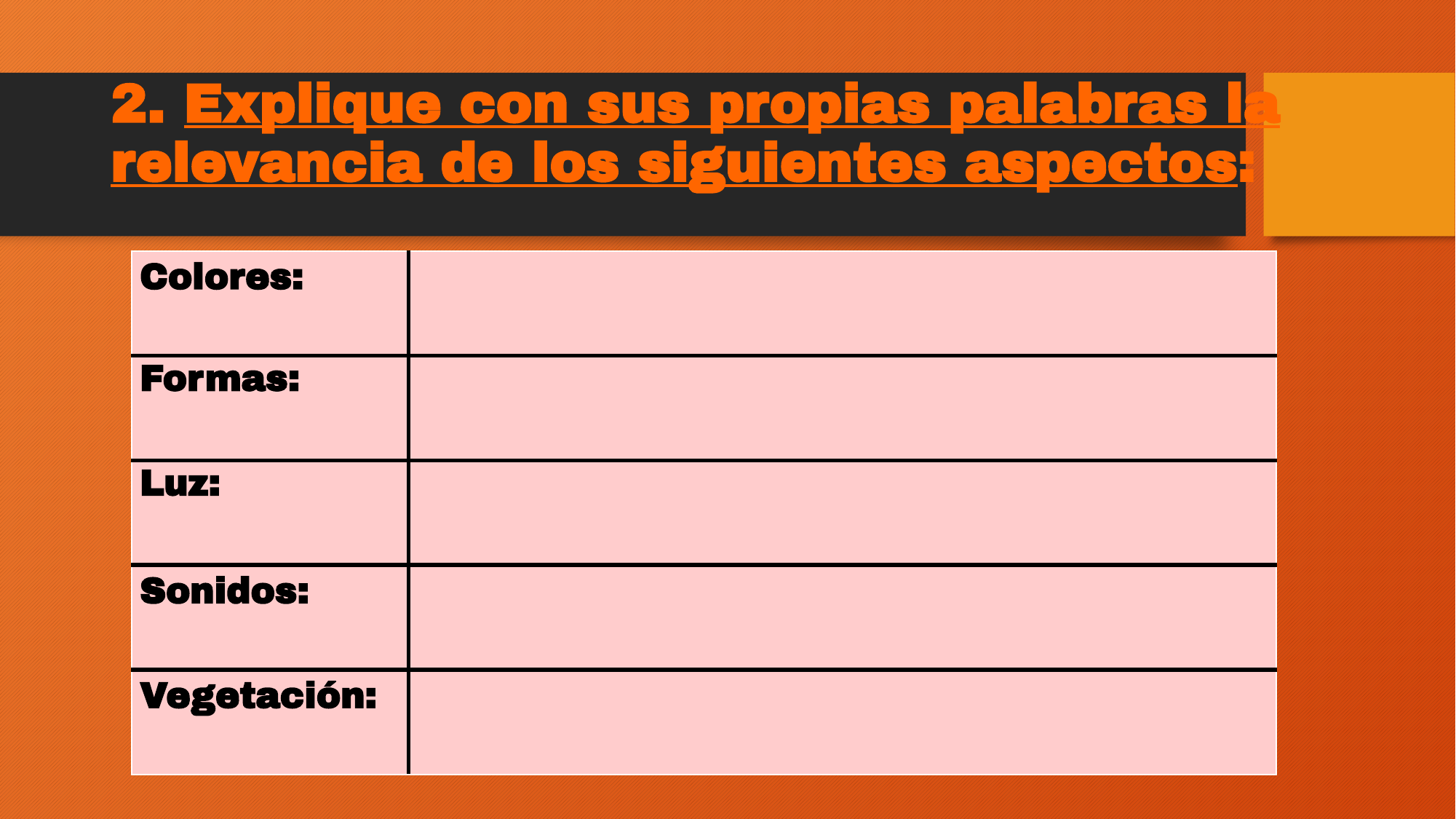

# 2. Explique con sus propias palabras la relevancia de los siguientes aspectos:
| Colores: |  |
| --- | --- |
| Formas: |  |
| Luz: |  |
| Sonidos: |  |
| Vegetación: |  |